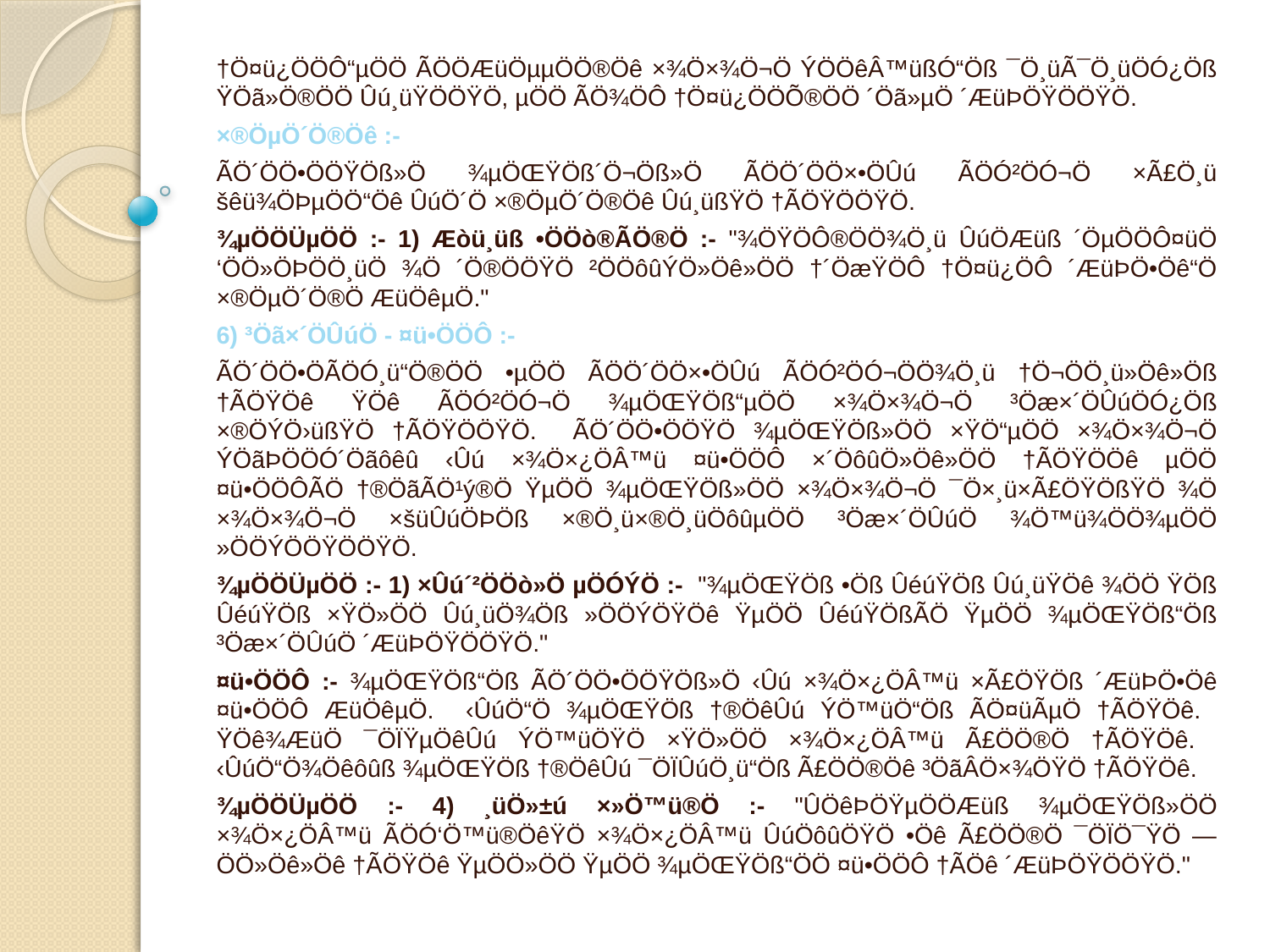

†Ö¤ü¿ÖÖÔ“µÖÖ ÃÖÖÆüÖµµÖÖ®Öê ×¾Ö×¾Ö¬Ö ÝÖÖêÂ™üßÓ“Öß ¯Ö¸üÃ¯Ö¸üÖÓ¿Öß ŸÖã»Ö®ÖÖ Ûú¸üŸÖÖŸÖ, µÖÖ ÃÖ¾ÖÔ †Ö¤ü¿ÖÖÕ®ÖÖ ´Öã»µÖ ´ÆüÞÖŸÖÖŸÖ.
×®ÖµÖ´Ö®Öê :-
	ÃÖ´ÖÖ•ÖÖŸÖß»Ö ¾µÖŒŸÖß´Ö¬Öß»Ö ÃÖÖ´ÖÖ×•ÖÛú ÃÖÓ²ÖÓ¬Ö ×Ã£Ö¸ü šêü¾ÖÞµÖÖ“Öê ÛúÖ´Ö ×®ÖµÖ´Ö®Öê Ûú¸üßŸÖ †ÃÖŸÖÖŸÖ.
¾µÖÖÜµÖÖ :- 1) Æòü¸üß •ÖÖò®ÃÖ®Ö :- "¾ÖŸÖÔ®ÖÖ¾Ö¸ü ÛúÖÆüß ´ÖµÖÖÔ¤üÖ ‘ÖÖ»ÖÞÖÖ¸üÖ ¾Ö ´Ö®ÖÖŸÖ ²ÖÖôûÝÖ»Öê»ÖÖ †´ÖæŸÖÔ †Ö¤ü¿ÖÔ ´ÆüÞÖ•Öê“Ö ×®ÖµÖ´Ö®Ö ÆüÖêµÖ."
6) ³Öã×´ÖÛúÖ - ¤ü•ÖÖÔ :-
	ÃÖ´ÖÖ•ÖÃÖÓ¸ü“Ö®ÖÖ •µÖÖ ÃÖÖ´ÖÖ×•ÖÛú ÃÖÓ²ÖÓ¬ÖÖ¾Ö¸ü †Ö¬ÖÖ¸ü»Öê»Öß †ÃÖŸÖê ŸÖê ÃÖÓ²ÖÓ¬Ö ¾µÖŒŸÖß“µÖÖ ×¾Ö×¾Ö¬Ö ³Öæ×´ÖÛúÖÓ¿Öß ×®ÖÝÖ›üßŸÖ †ÃÖŸÖÖŸÖ.  ÃÖ´ÖÖ•ÖÖŸÖ ¾µÖŒŸÖß»ÖÖ ×ŸÖ“µÖÖ ×¾Ö×¾Ö¬Ö ÝÖãÞÖÖÓ´Öãôêû ‹Ûú ×¾Ö×¿ÖÂ™ü ¤ü•ÖÖÔ ×´ÖôûÖ»Öê»ÖÖ †ÃÖŸÖÖê µÖÖ ¤ü•ÖÖÔÃÖ †®ÖãÃÖ¹ý®Ö ŸµÖÖ ¾µÖŒŸÖß»ÖÖ ×¾Ö×¾Ö¬Ö ¯Ö×¸ü×Ã£ÖŸÖßŸÖ ¾Ö ×¾Ö×¾Ö¬Ö ×šüÛúÖÞÖß ×®Ö¸ü×®Ö¸üÖôûµÖÖ ³Öæ×´ÖÛúÖ ¾Ö™ü¾ÖÖ¾µÖÖ »ÖÖÝÖÖŸÖÖŸÖ.
¾µÖÖÜµÖÖ :- 1) ×Ûú´²ÖÖò»Ö µÖÓÝÖ :-  "¾µÖŒŸÖß •Öß ÛéúŸÖß Ûú¸üŸÖê ¾ÖÖ ŸÖß ÛéúŸÖß ×ŸÖ»ÖÖ Ûú¸üÖ¾Öß »ÖÖÝÖŸÖê ŸµÖÖ ÛéúŸÖßÃÖ ŸµÖÖ ¾µÖŒŸÖß“Öß ³Öæ×´ÖÛúÖ ´ÆüÞÖŸÖÖŸÖ."
¤ü•ÖÖÔ :- ¾µÖŒŸÖß“Öß ÃÖ´ÖÖ•ÖÖŸÖß»Ö ‹Ûú ×¾Ö×¿ÖÂ™ü ×Ã£ÖŸÖß ´ÆüÞÖ•Öê ¤ü•ÖÖÔ ÆüÖêµÖ.  ‹ÛúÖ“Ö ¾µÖŒŸÖß †®ÖêÛú ÝÖ™üÖ“Öß ÃÖ¤üÃµÖ †ÃÖŸÖê.  ŸÖê¾ÆüÖ ¯ÖÏŸµÖêÛú ÝÖ™üÖŸÖ ×ŸÖ»ÖÖ ×¾Ö×¿ÖÂ™ü Ã£ÖÖ®Ö †ÃÖŸÖê.  ‹ÛúÖ“Ö¾Öêôûß ¾µÖŒŸÖß †®ÖêÛú ¯ÖÏÛúÖ¸ü“Öß Ã£ÖÖ®Öê ³ÖãÂÖ×¾ÖŸÖ †ÃÖŸÖê.
¾µÖÖÜµÖÖ :- 4) ¸üÖ»±ú ×»Ö™ü®Ö :- "ÛÖêÞÖŸµÖÖÆüß ¾µÖŒŸÖß»ÖÖ ×¾Ö×¿ÖÂ™ü ÃÖÓ‘Ö™ü®ÖêŸÖ ×¾Ö×¿ÖÂ™ü ÛúÖôûÖŸÖ •Öê Ã£ÖÖ®Ö ¯ÖÏÖ¯ŸÖ —ÖÖ»Öê»Öê †ÃÖŸÖê ŸµÖÖ»ÖÖ ŸµÖÖ ¾µÖŒŸÖß“ÖÖ ¤ü•ÖÖÔ †ÃÖê ´ÆüÞÖŸÖÖŸÖ."